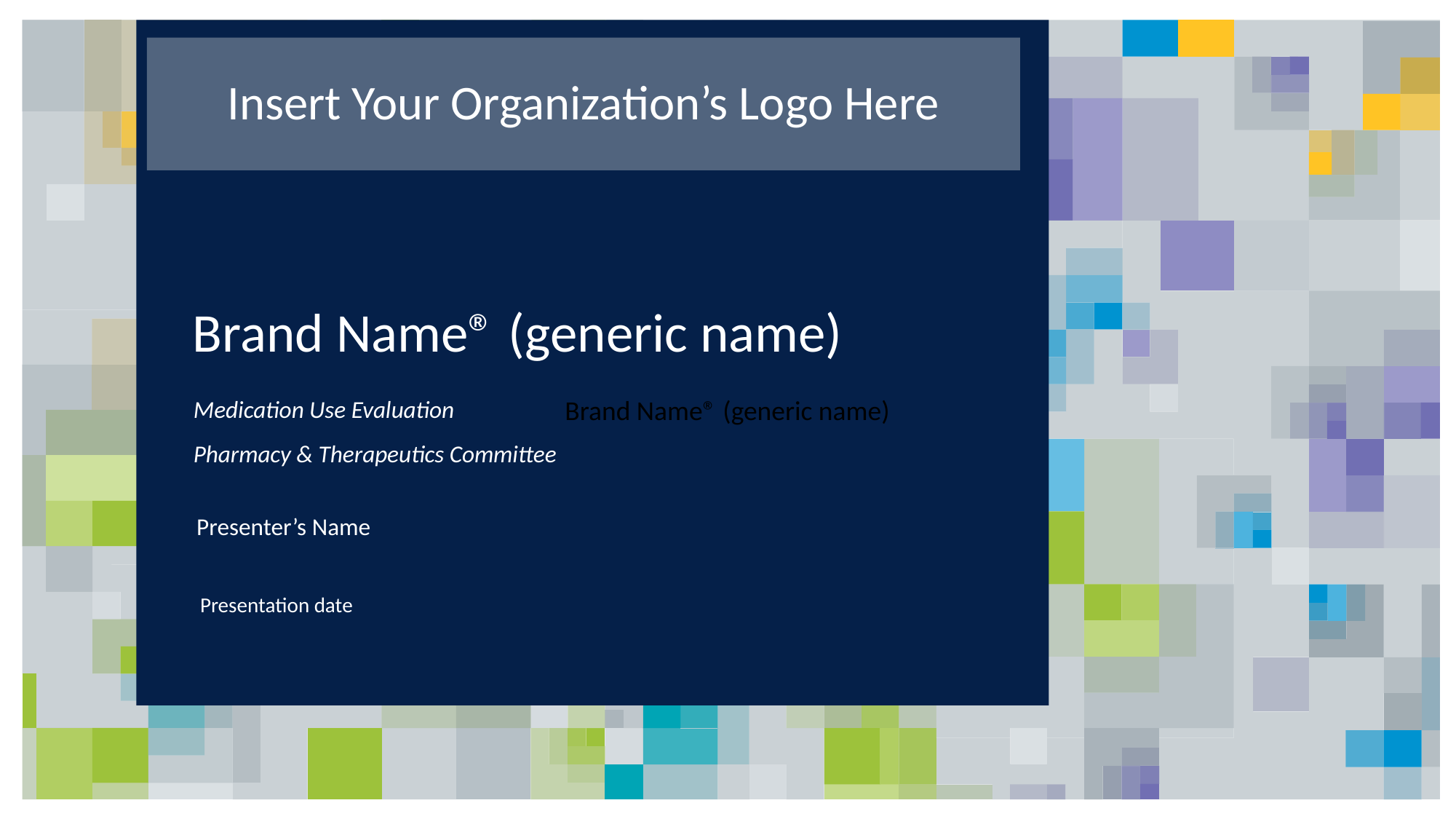

Insert Your Organization’s Logo Here
# Brand Name® (generic name)
Brand Name® (generic name)
Medication Use Evaluation
Pharmacy & Therapeutics Committee

Presenter’s Name
Presentation date